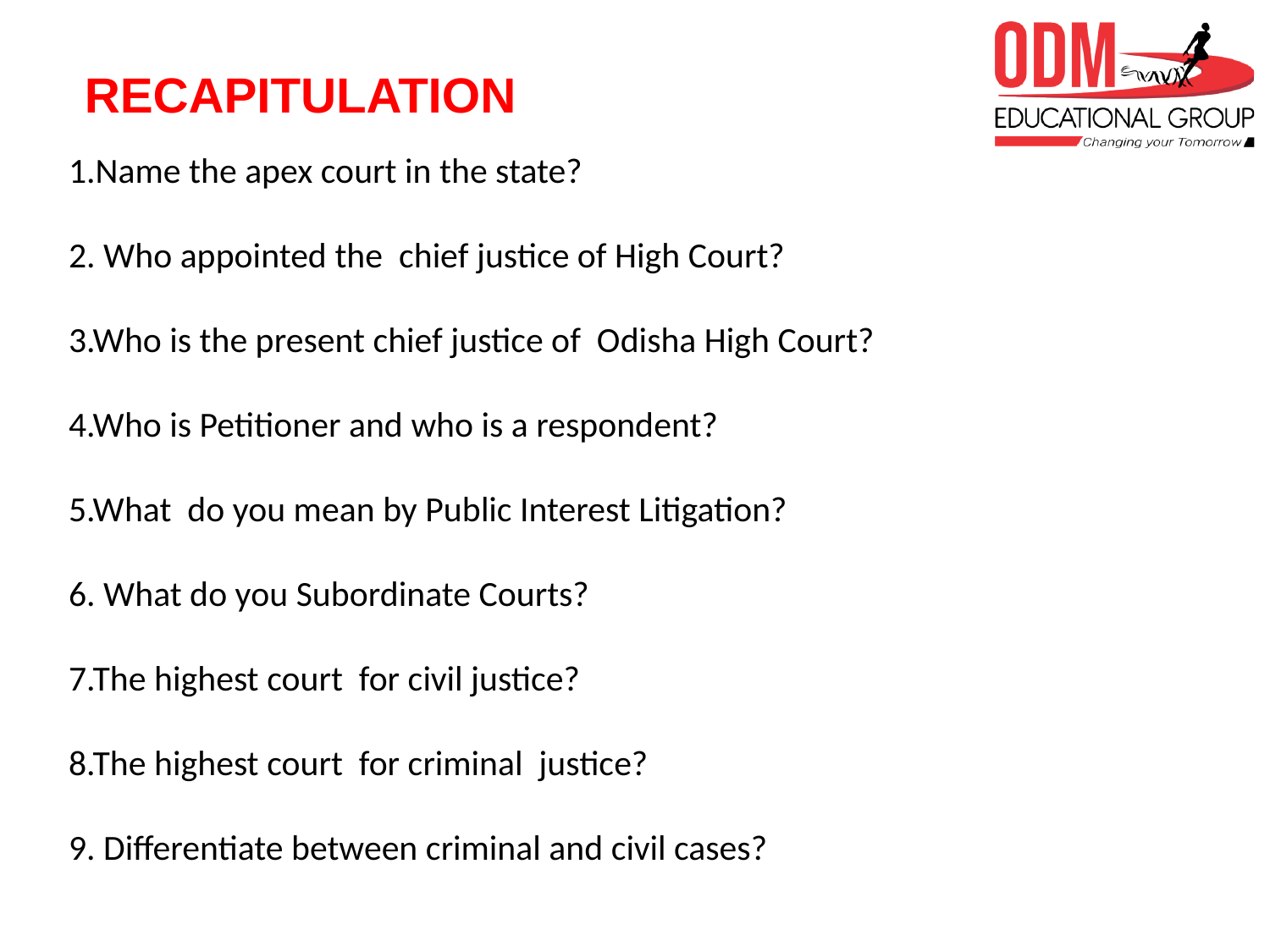

# RECAPITULATION
1.Name the apex court in the state?

2. Who appointed the  chief justice of High Court?

3.Who is the present chief justice of  Odisha High Court?

4.Who is Petitioner and who is a respondent?

5.What  do you mean by Public Interest Litigation?

6. What do you Subordinate Courts?

7.The highest court  for civil justice?

8.The highest court  for criminal  justice?

9. Differentiate between criminal and civil cases?